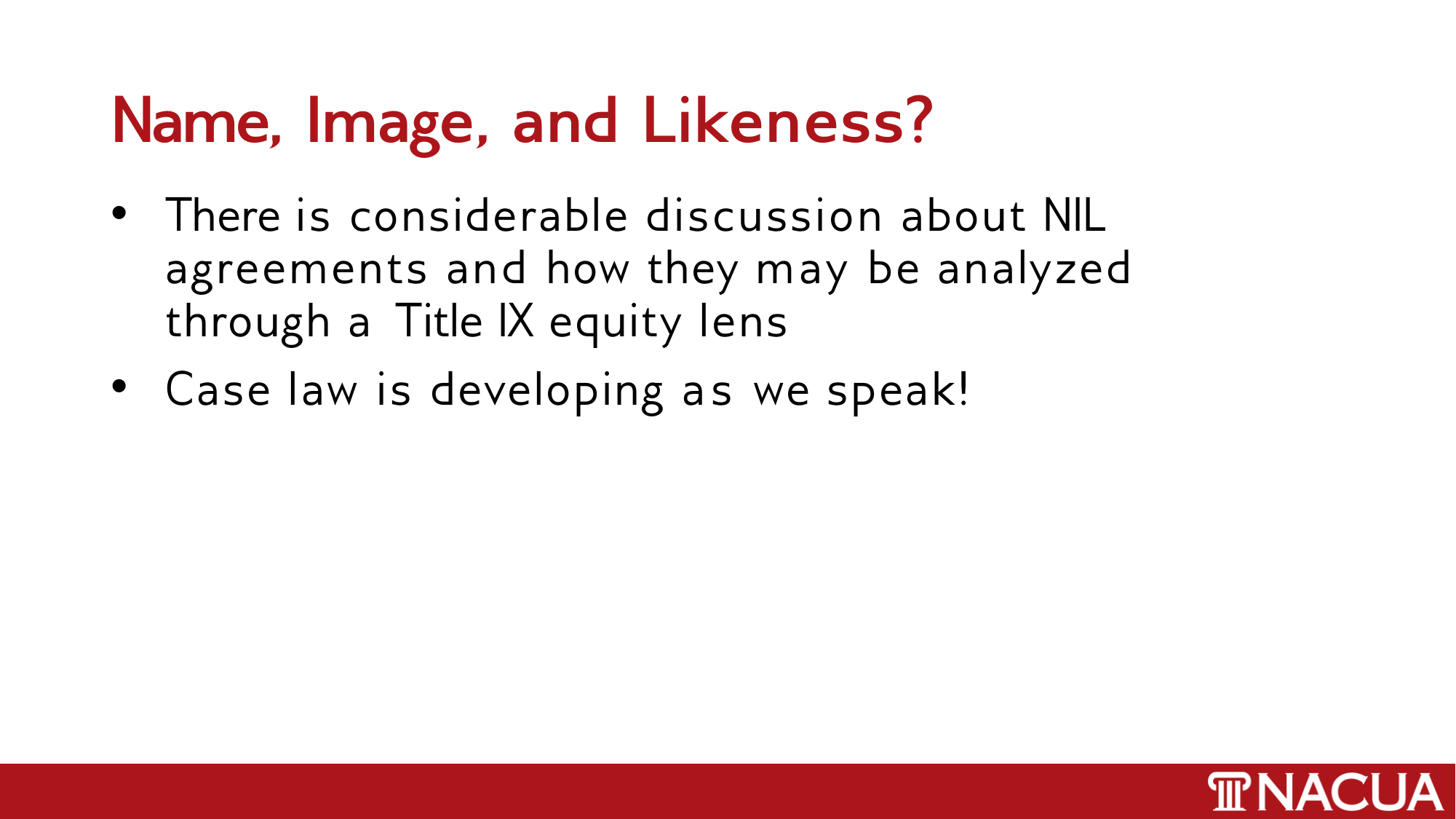

# Name, Image, and Likeness?
There is considerable discussion about NIL agreements and how they may be analyzed through a Title IX equity lens
Case law is developing as we speak!